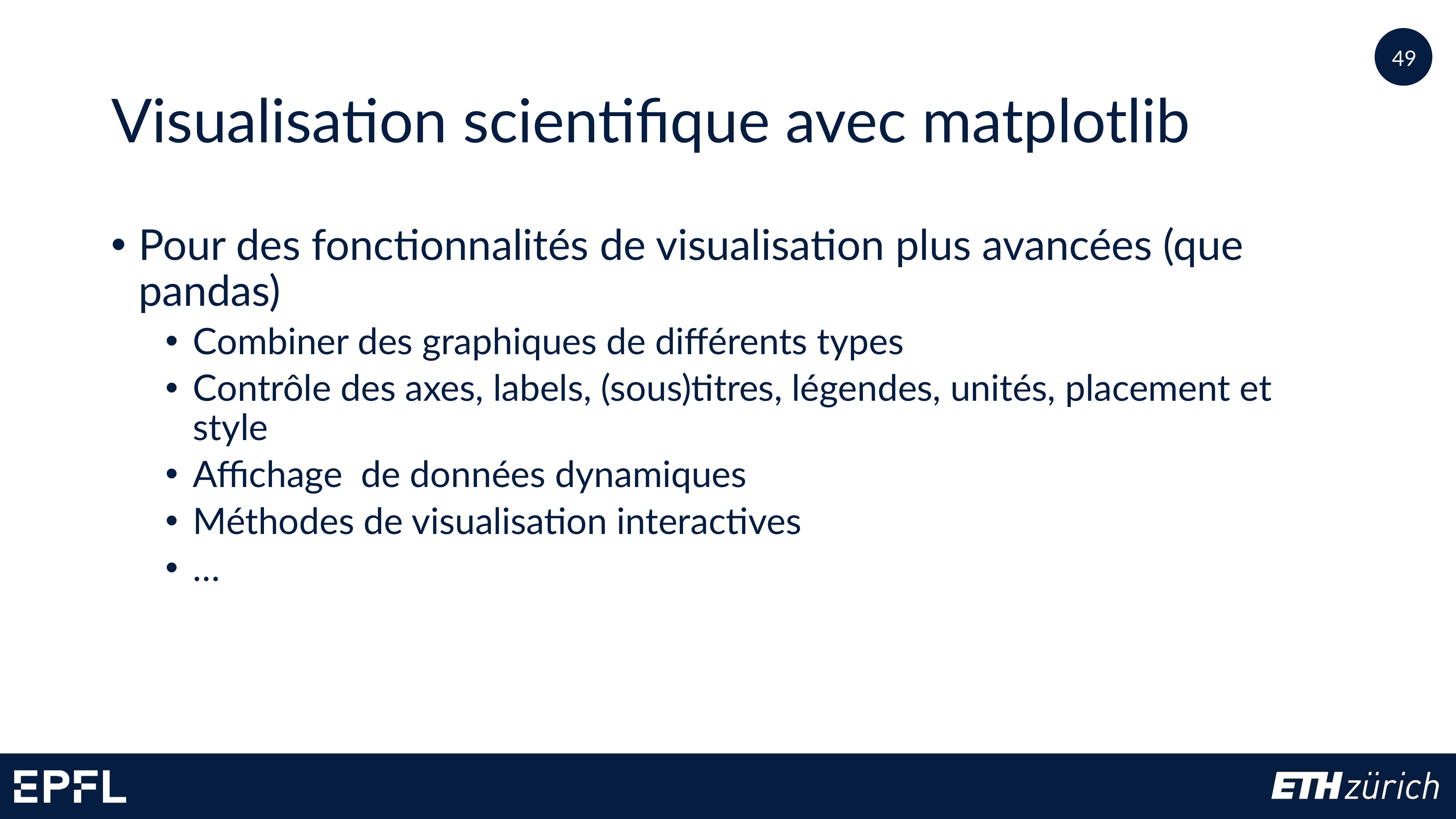

49
# Visualisation scientifique avec matplotlib
Pour des fonctionnalités de visualisation plus avancées (que pandas)
Combiner des graphiques de différents types
Contrôle des axes, labels, (sous)titres, légendes, unités, placement et style
Affichage  de données dynamiques
Méthodes de visualisation interactives
…